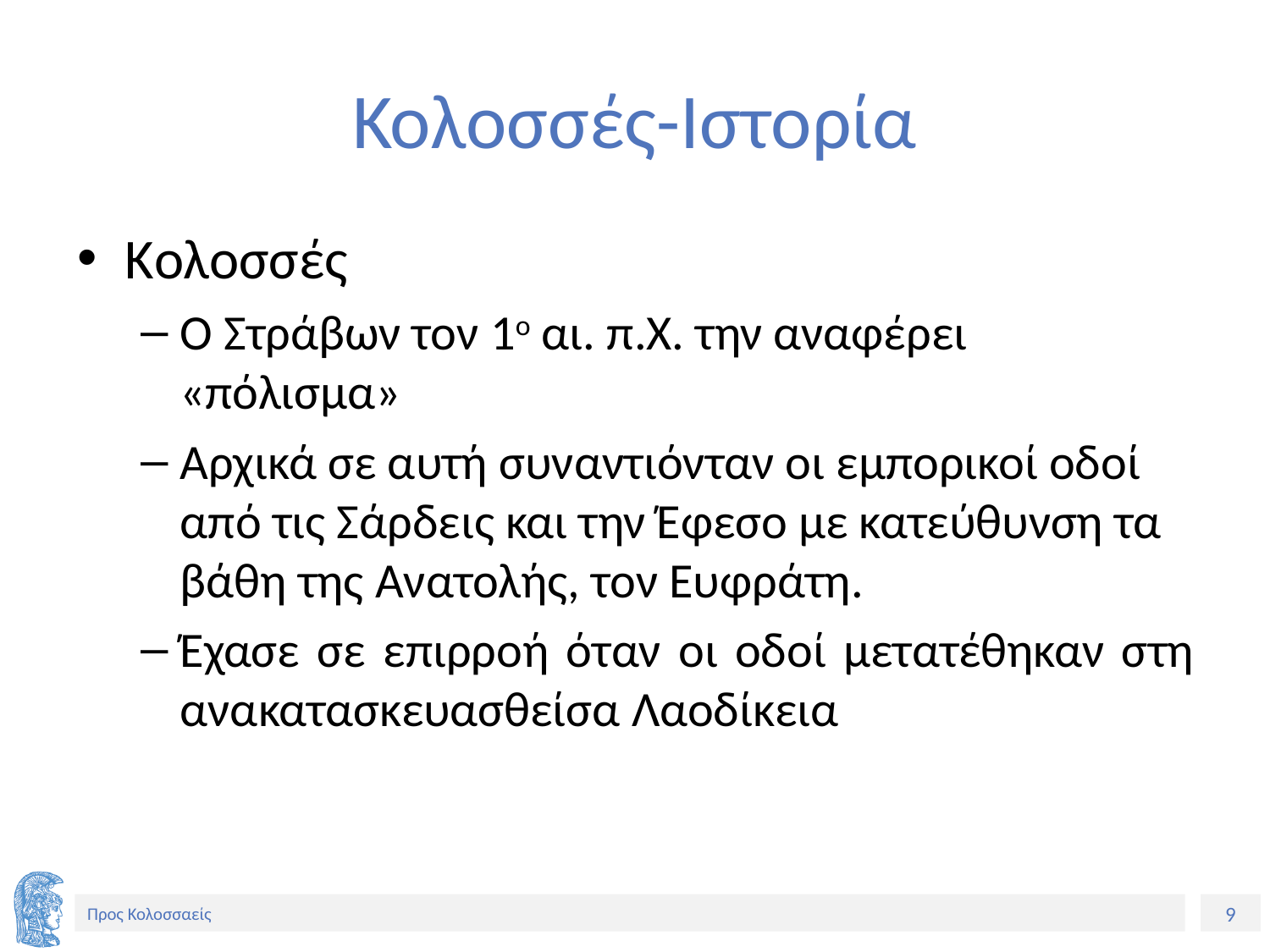

# Κολοσσές-Ιστορία
Kολοσσές
Ο Στράβων τον 1ο αι. π.Χ. την αναφέρει «πόλισμα»
Αρχικά σε αυτή συναντιόνταν οι εμπορικοί οδοί από τις Σάρδεις και την Έφεσο με κατεύθυνση τα βάθη της Ανατολής, τον Ευφράτη.
Έχασε σε επιρροή όταν οι οδοί μετατέθηκαν στη ανακατασκευασθείσα Λαοδίκεια